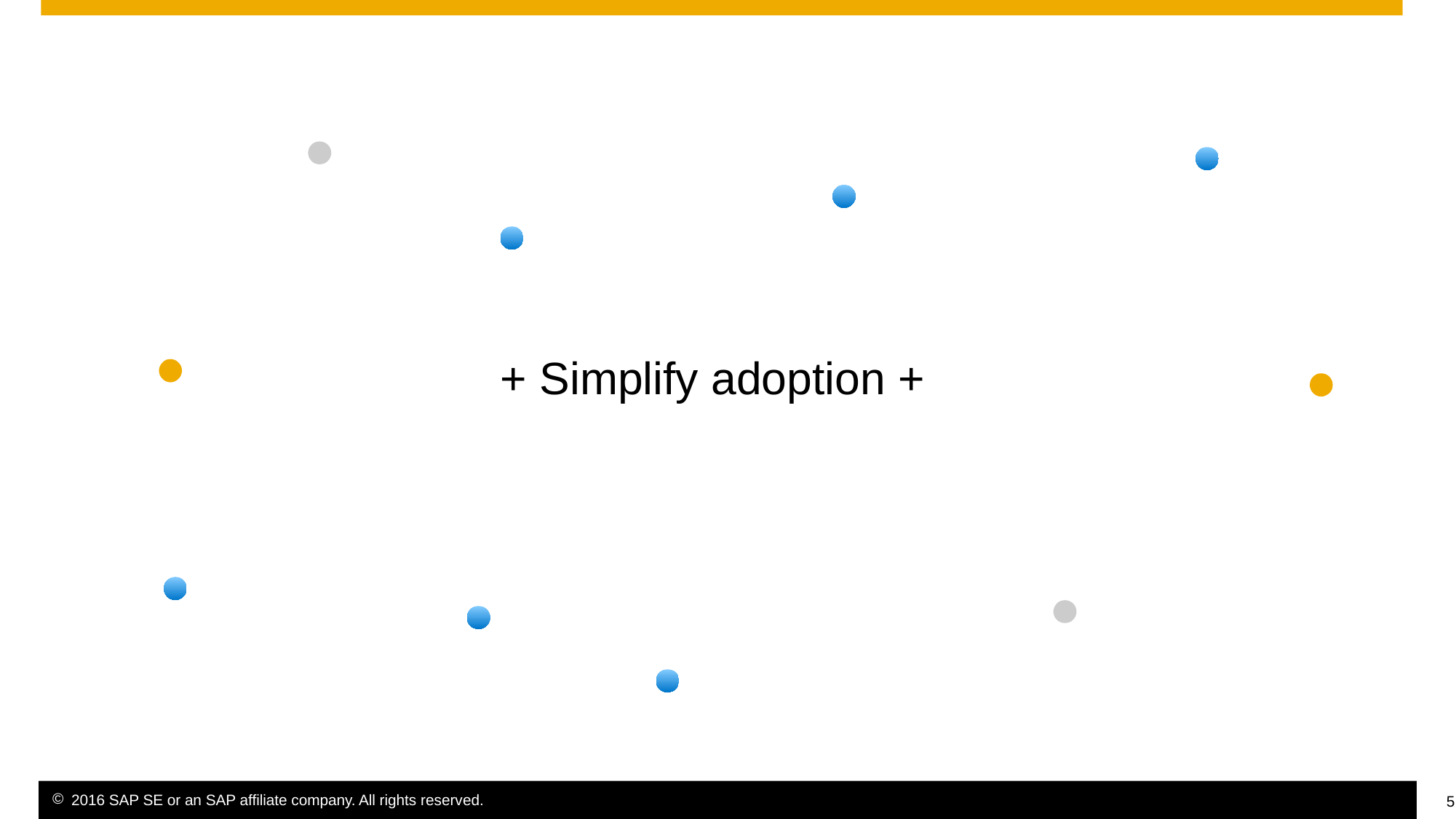

+ Simplify adoption +

2016 SAP SE or an SAP affiliate company. All rights reserved.